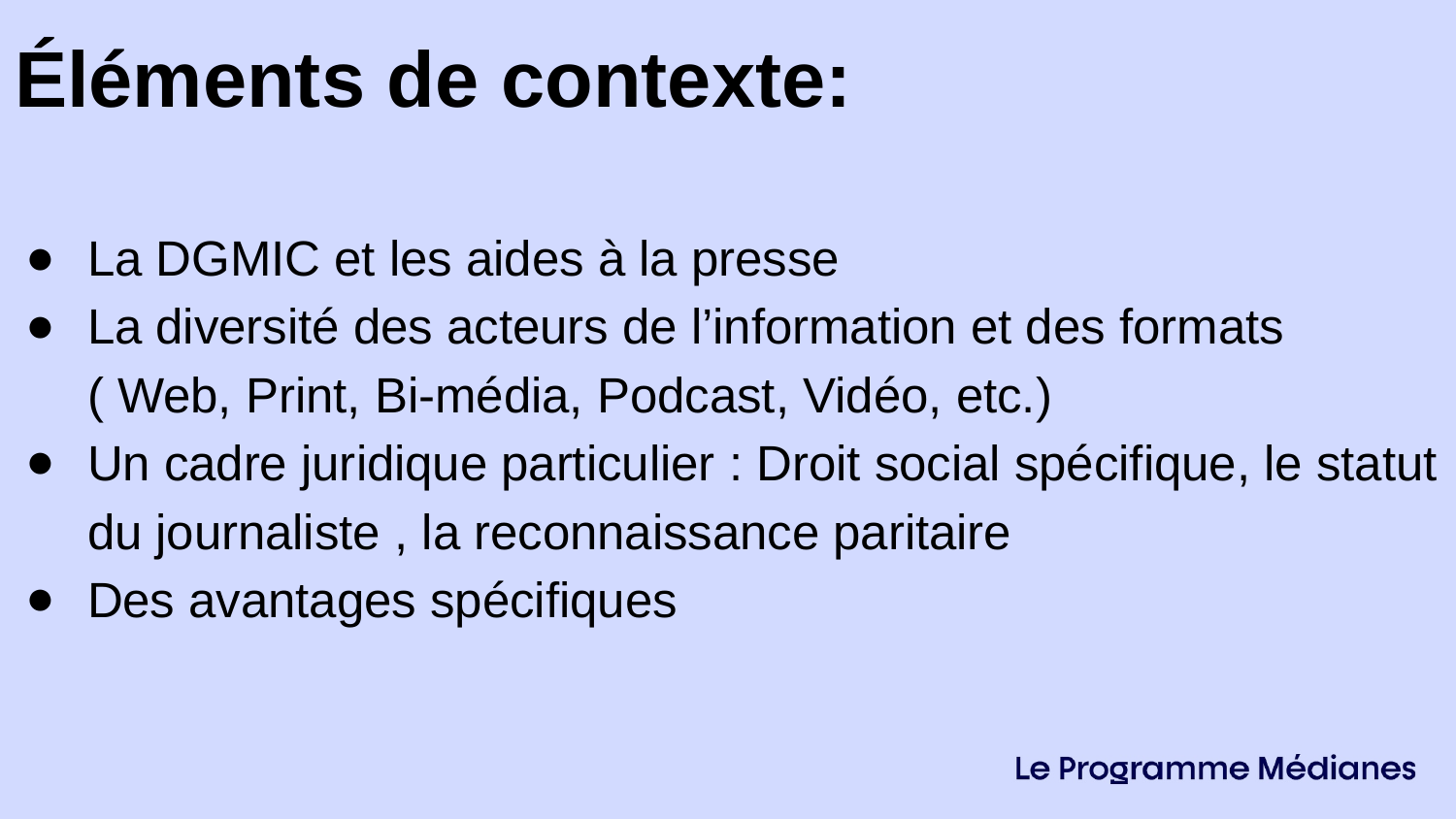

Éléments de contexte:
La DGMIC et les aides à la presse
La diversité des acteurs de l’information et des formats ( Web, Print, Bi-média, Podcast, Vidéo, etc.)
Un cadre juridique particulier : Droit social spécifique, le statut du journaliste , la reconnaissance paritaire
Des avantages spécifiques